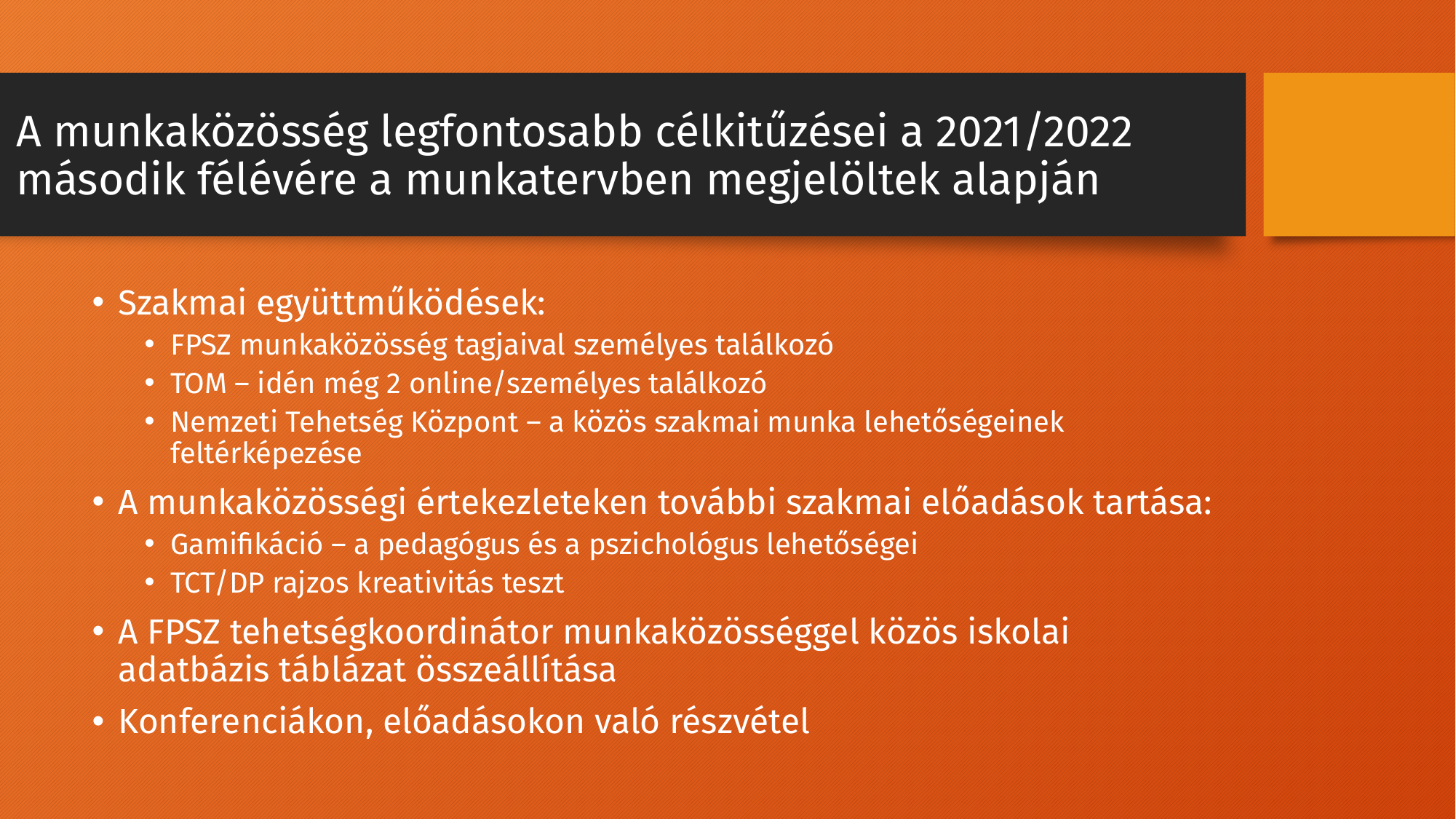

# A munkaközösség legfontosabb célkitűzései a 2021/2022 második félévére a munkatervben megjelöltek alapján
Szakmai együttműködések:
FPSZ munkaközösség tagjaival személyes találkozó
TOM – idén még 2 online/személyes találkozó
Nemzeti Tehetség Központ – a közös szakmai munka lehetőségeinek feltérképezése
A munkaközösségi értekezleteken további szakmai előadások tartása:
Gamifikáció – a pedagógus és a pszichológus lehetőségei
TCT/DP rajzos kreativitás teszt
A FPSZ tehetségkoordinátor munkaközösséggel közös iskolai  adatbázis táblázat összeállítása
Konferenciákon, előadásokon való részvétel